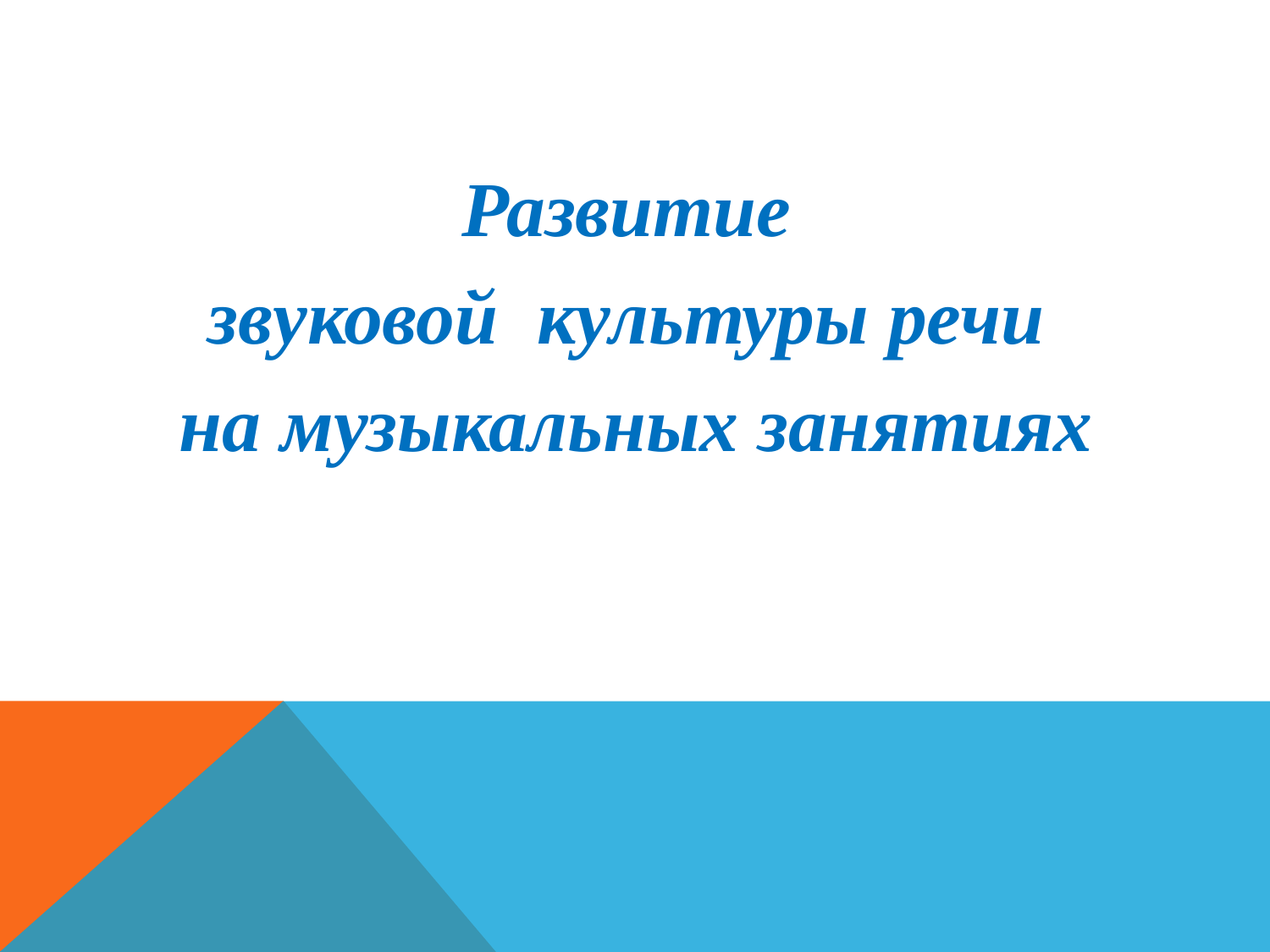

#
Развитие
звуковой  культуры речи
на музыкальных занятиях